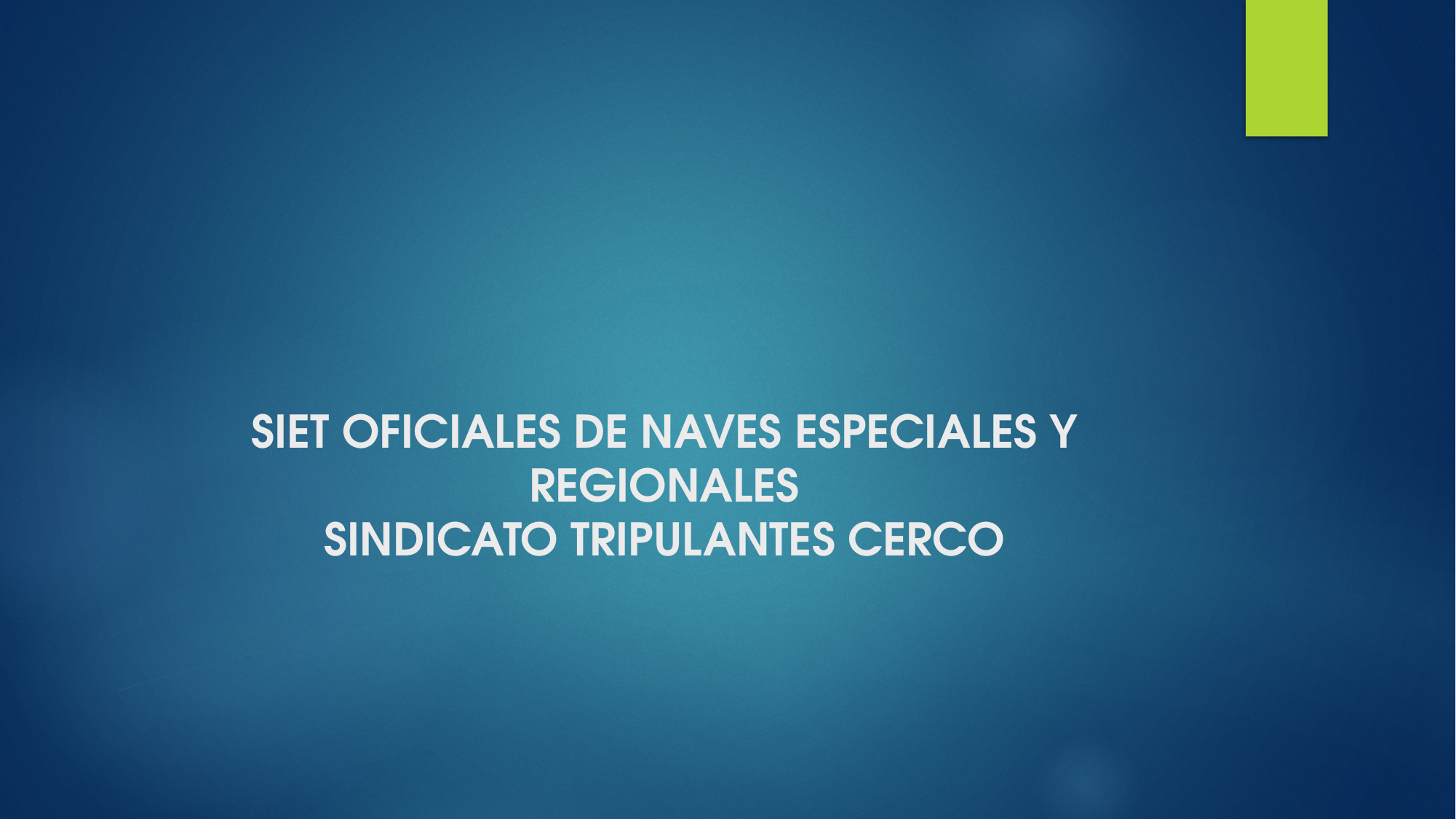

# SIET OFICIALES DE NAVES ESPECIALES Y REGIONALES SINDICATO TRIPULANTES CERCO